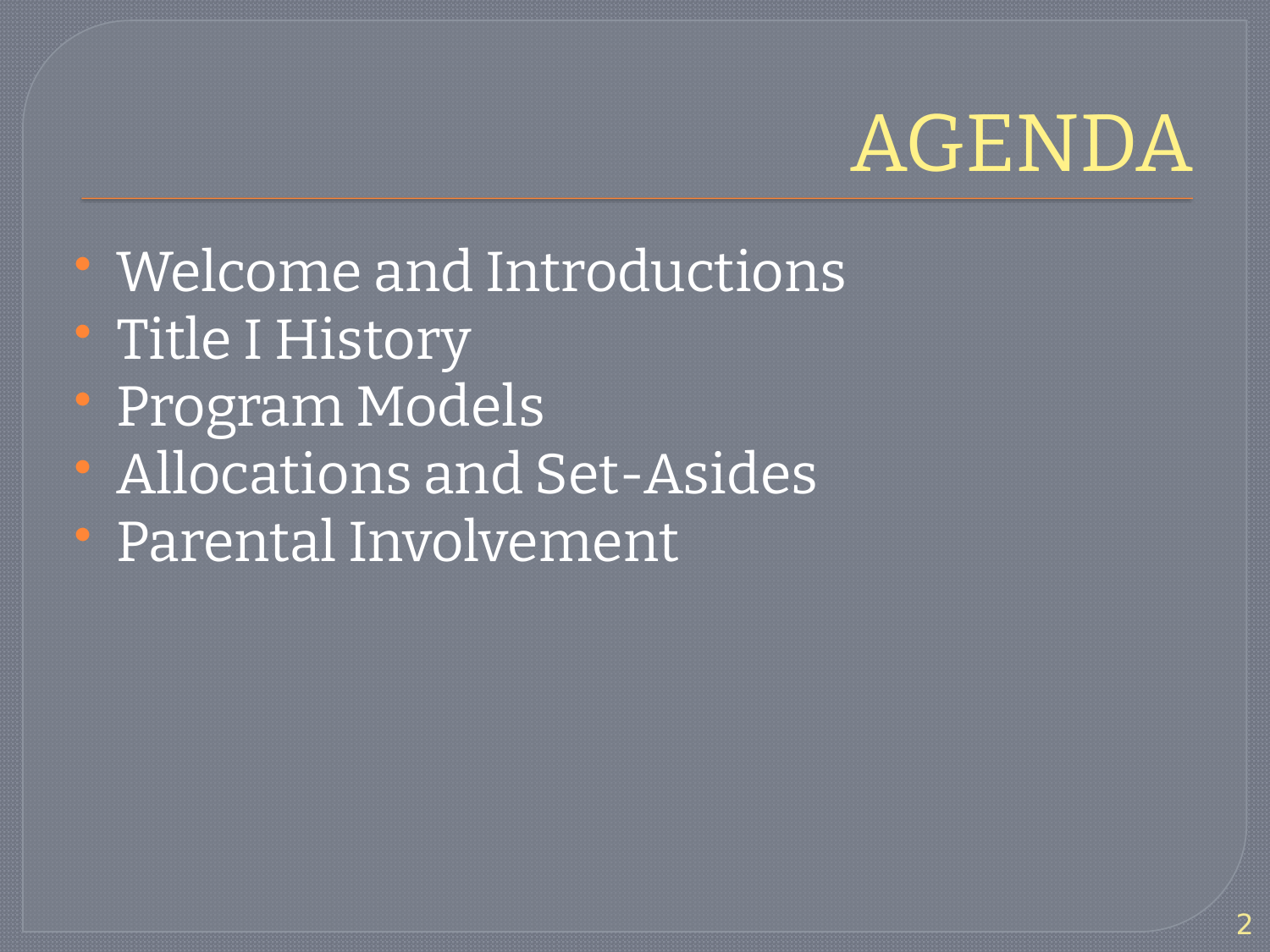

# AGENDA
Welcome and Introductions
Title I History
Program Models
Allocations and Set-Asides
Parental Involvement

2